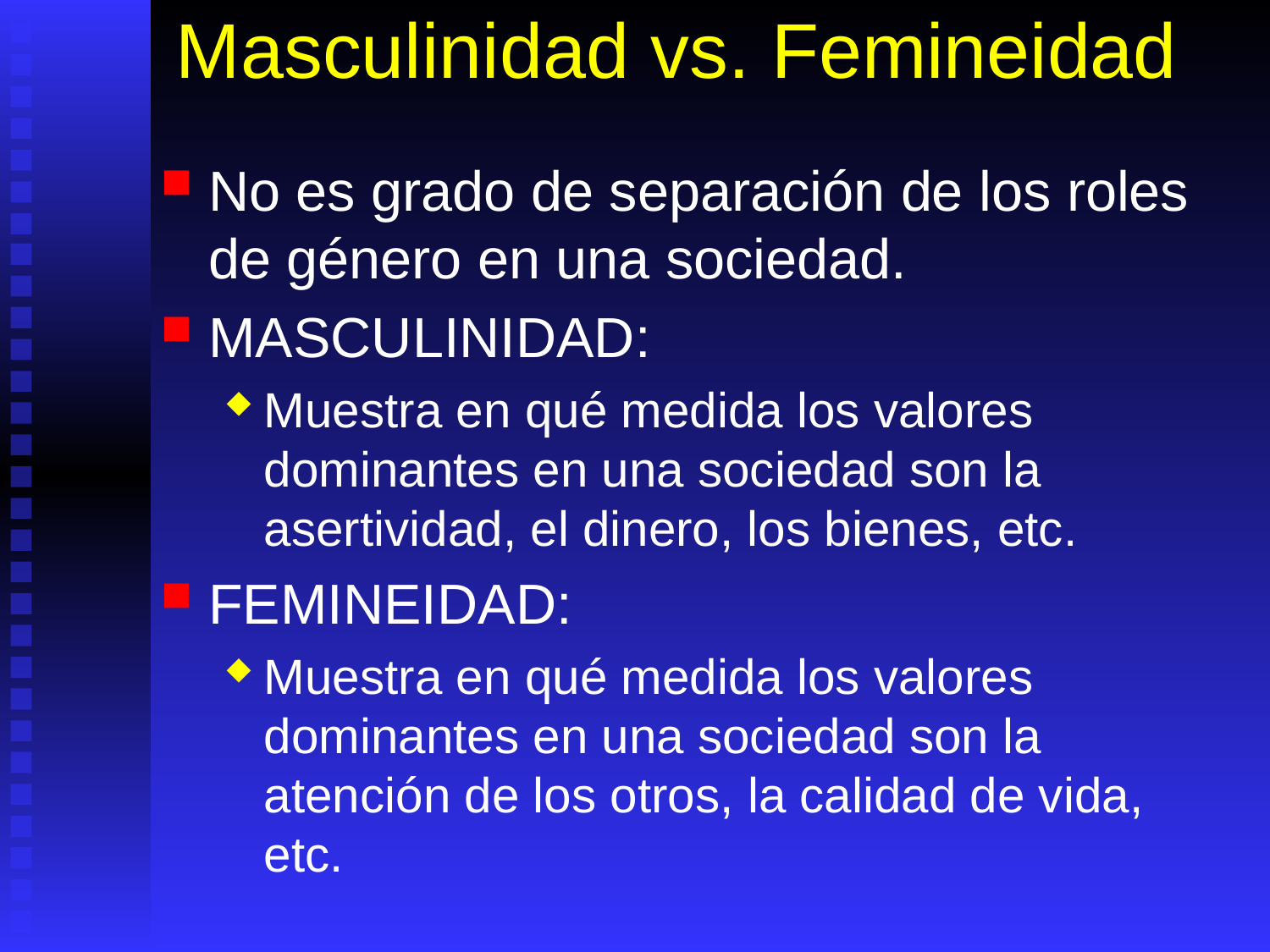

# Masculinidad vs. Femineidad
No es grado de separación de los roles de género en una sociedad.
MASCULINIDAD:
Muestra en qué medida los valores dominantes en una sociedad son la asertividad, el dinero, los bienes, etc.
FEMINEIDAD:
Muestra en qué medida los valores dominantes en una sociedad son la atención de los otros, la calidad de vida, etc.